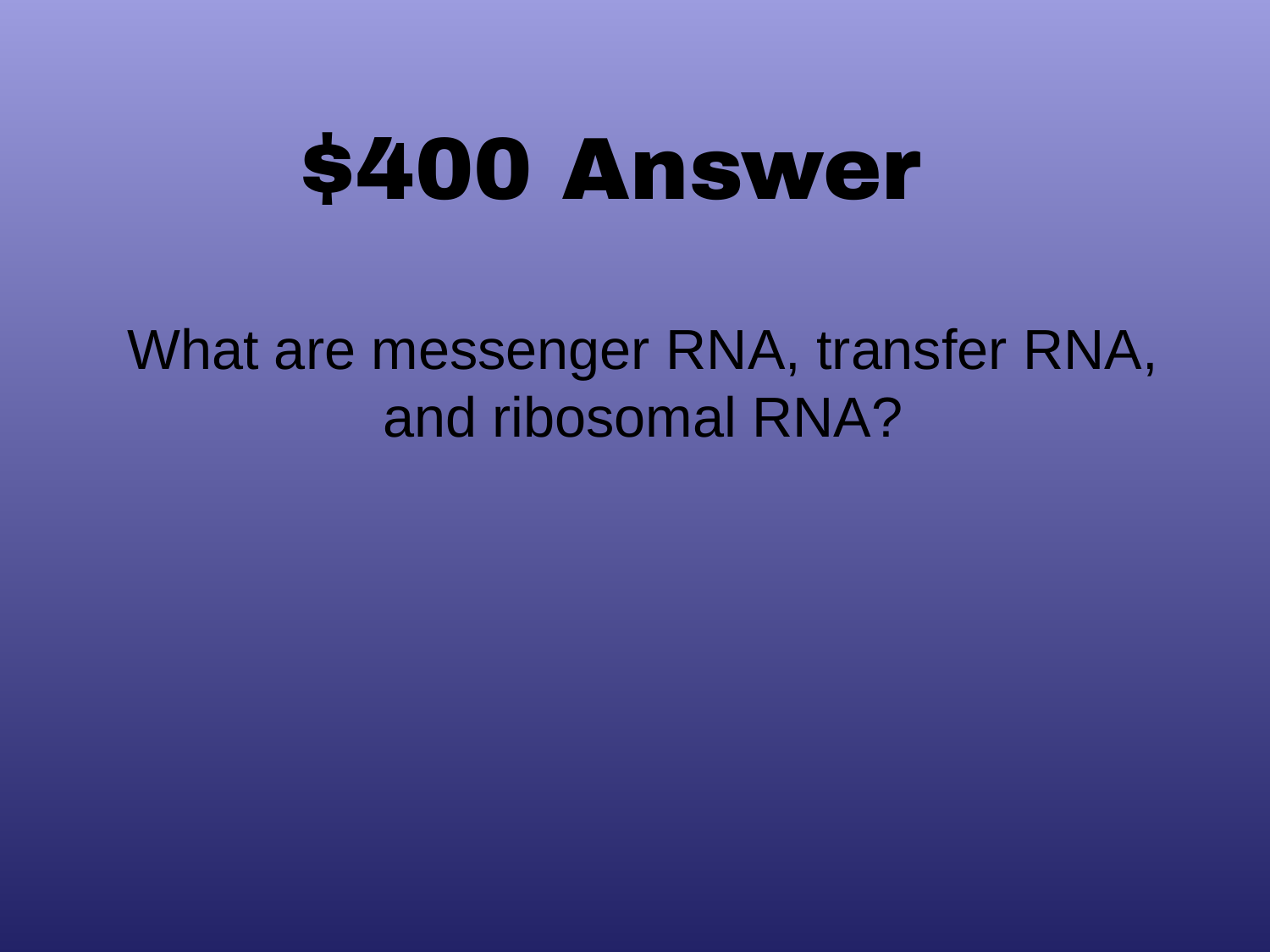

# $400 Answer
What are messenger RNA, transfer RNA, and ribosomal RNA?